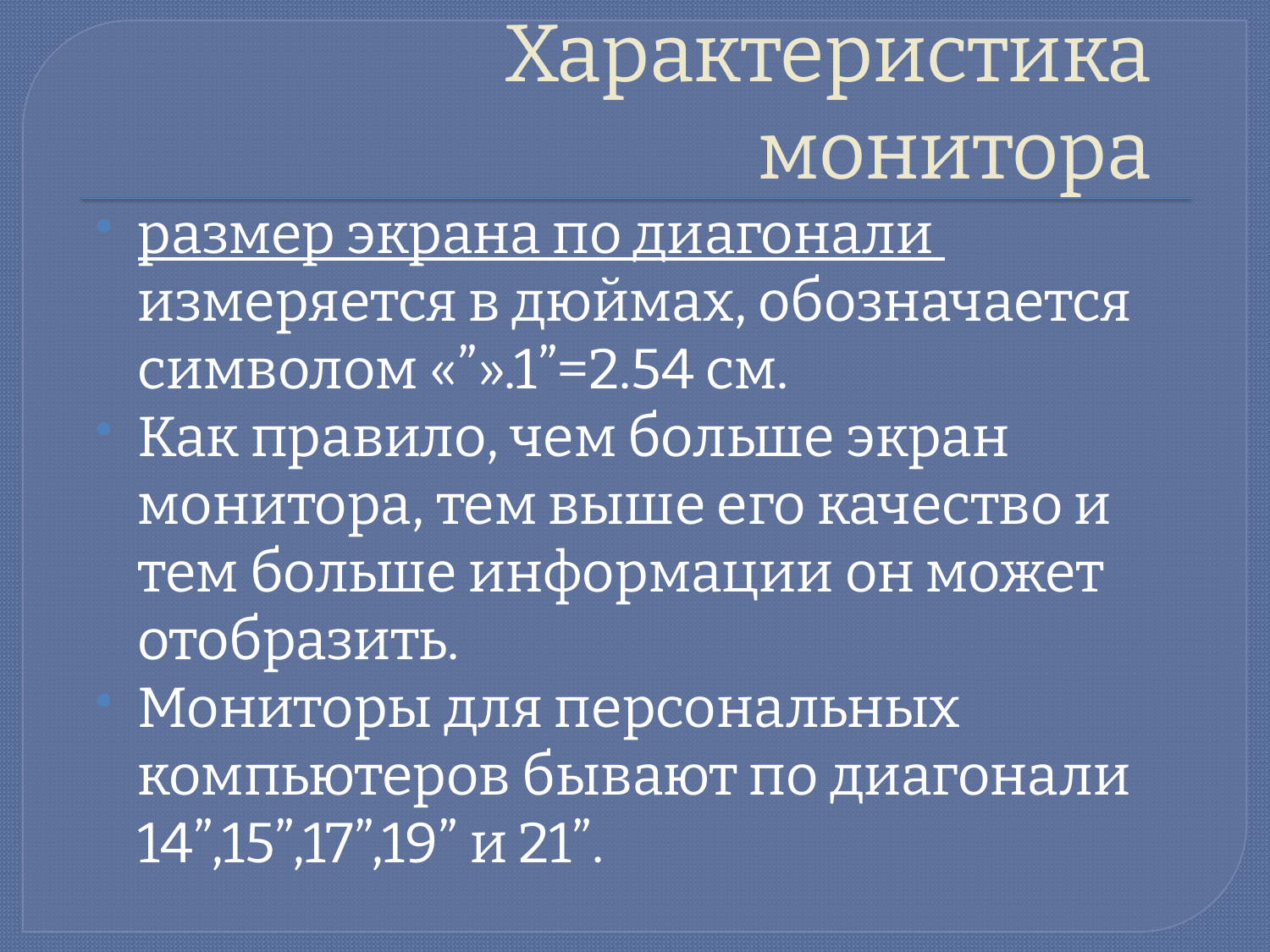

# Характеристика монитора
размер экрана по диагонали  измеряется в дюймах, обозначается символом «”».1”=2.54 см.
Как правило, чем больше экран монитора, тем выше его качество и тем больше информации он может отобразить.
Мониторы для персональных компьютеров бывают по диагонали 14”,15”,17”,19” и 21”.